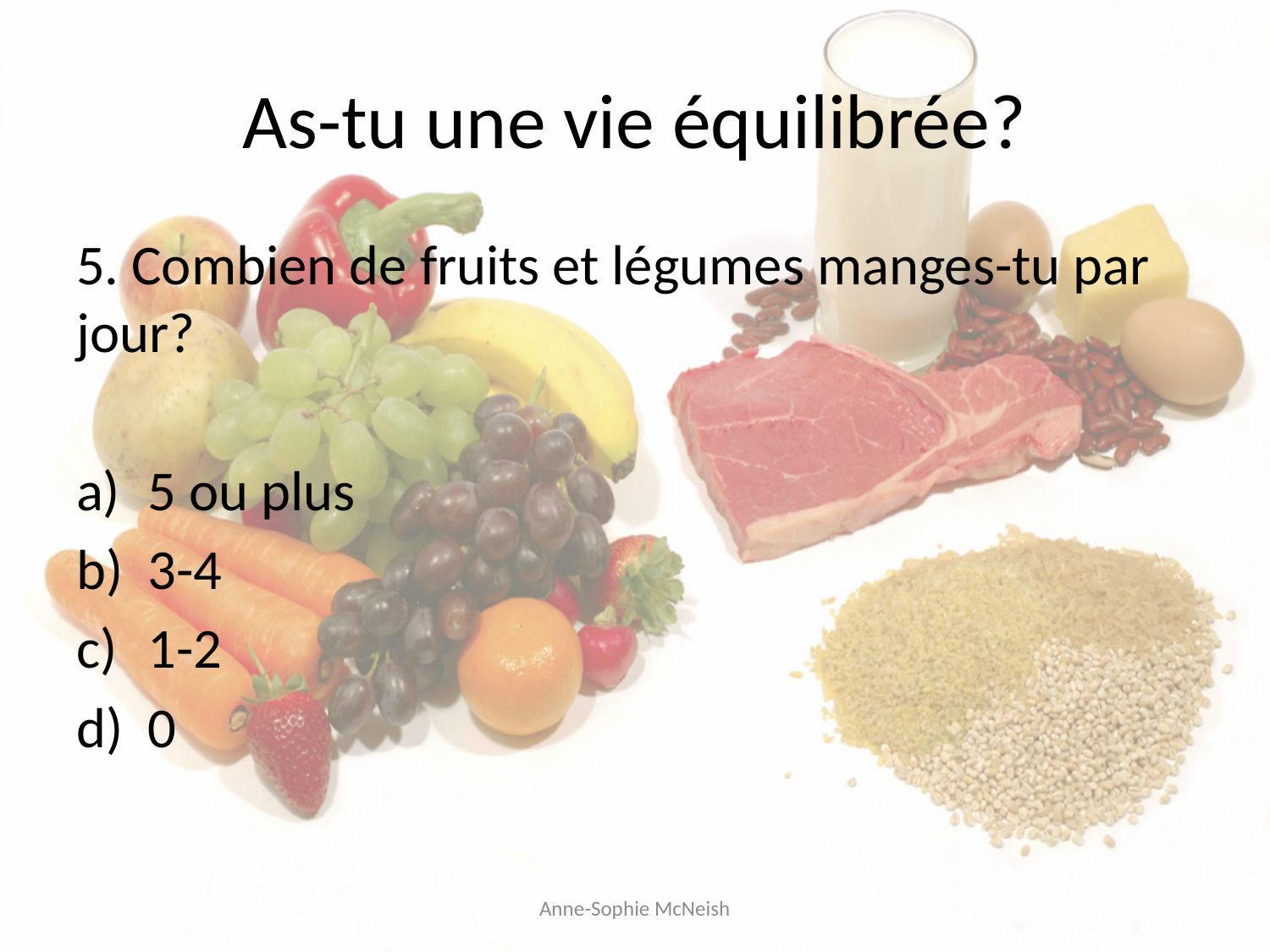

# As-tu une vie équilibrée?
5. Combien de fruits et légumes manges-tu par jour?

5 ou plus
3-4
1-2
0
Anne-Sophie McNeish